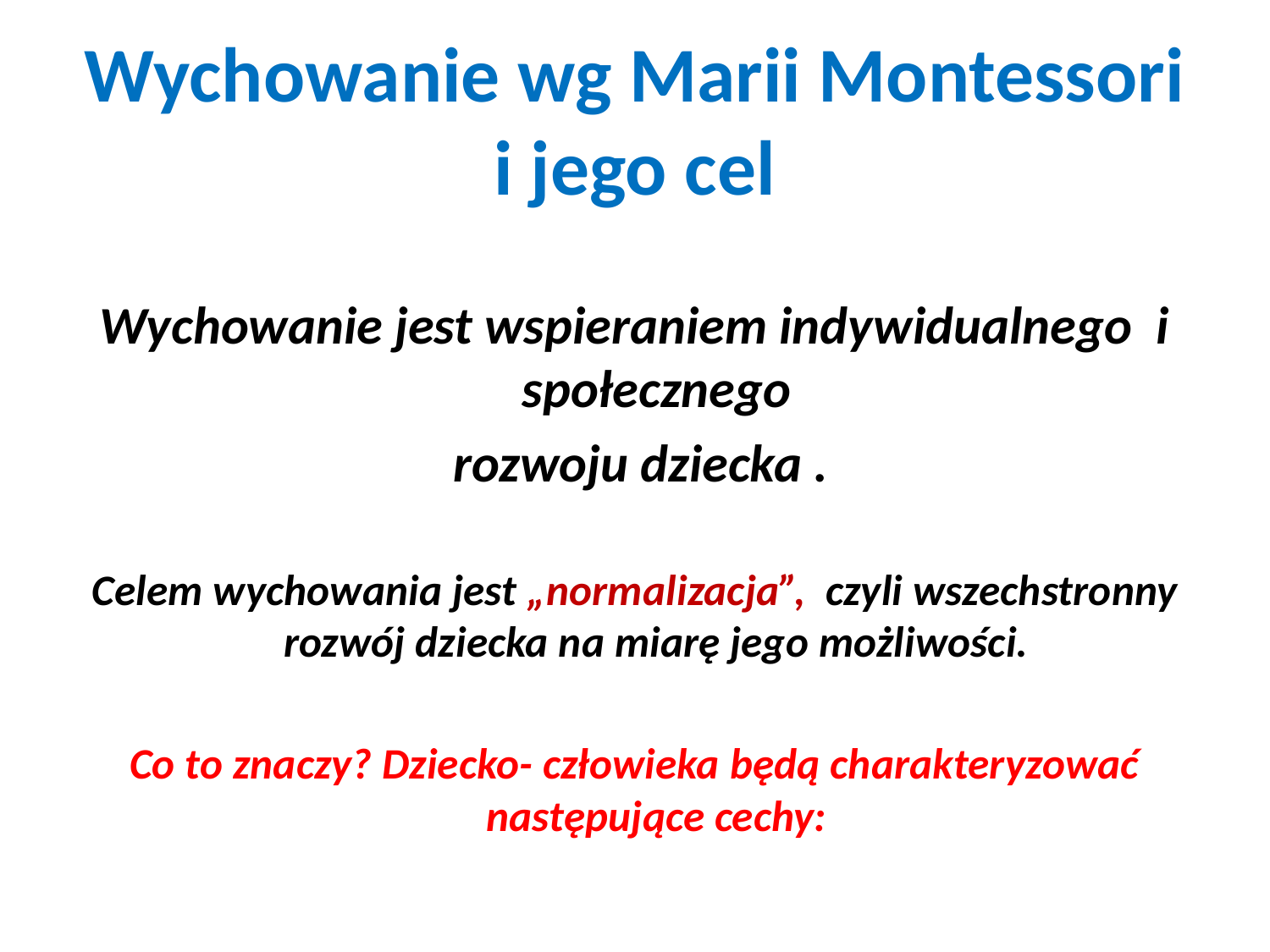

# Wychowanie wg Marii Montessori i jego cel

Wychowanie jest wspieraniem indywidualnego  i społecznego
 rozwoju dziecka .

Celem wychowania jest „normalizacja”,  czyli wszechstronny rozwój dziecka na miarę jego możliwości.

Co to znaczy? Dziecko- człowieka będą charakteryzować następujące cechy: